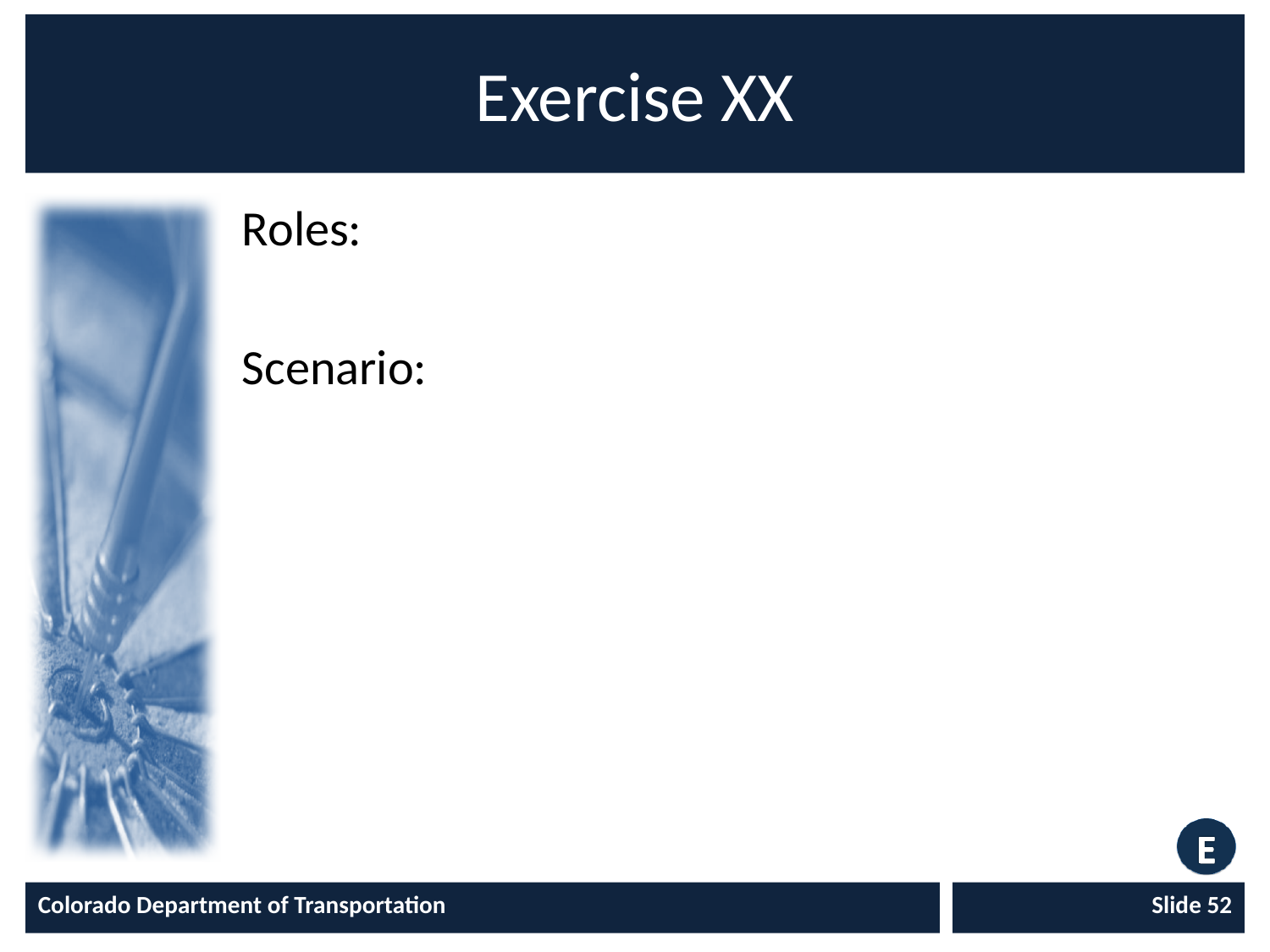

# Exercise XX
Roles:

Scenario:

Colorado Department of Transportation
Slide 52